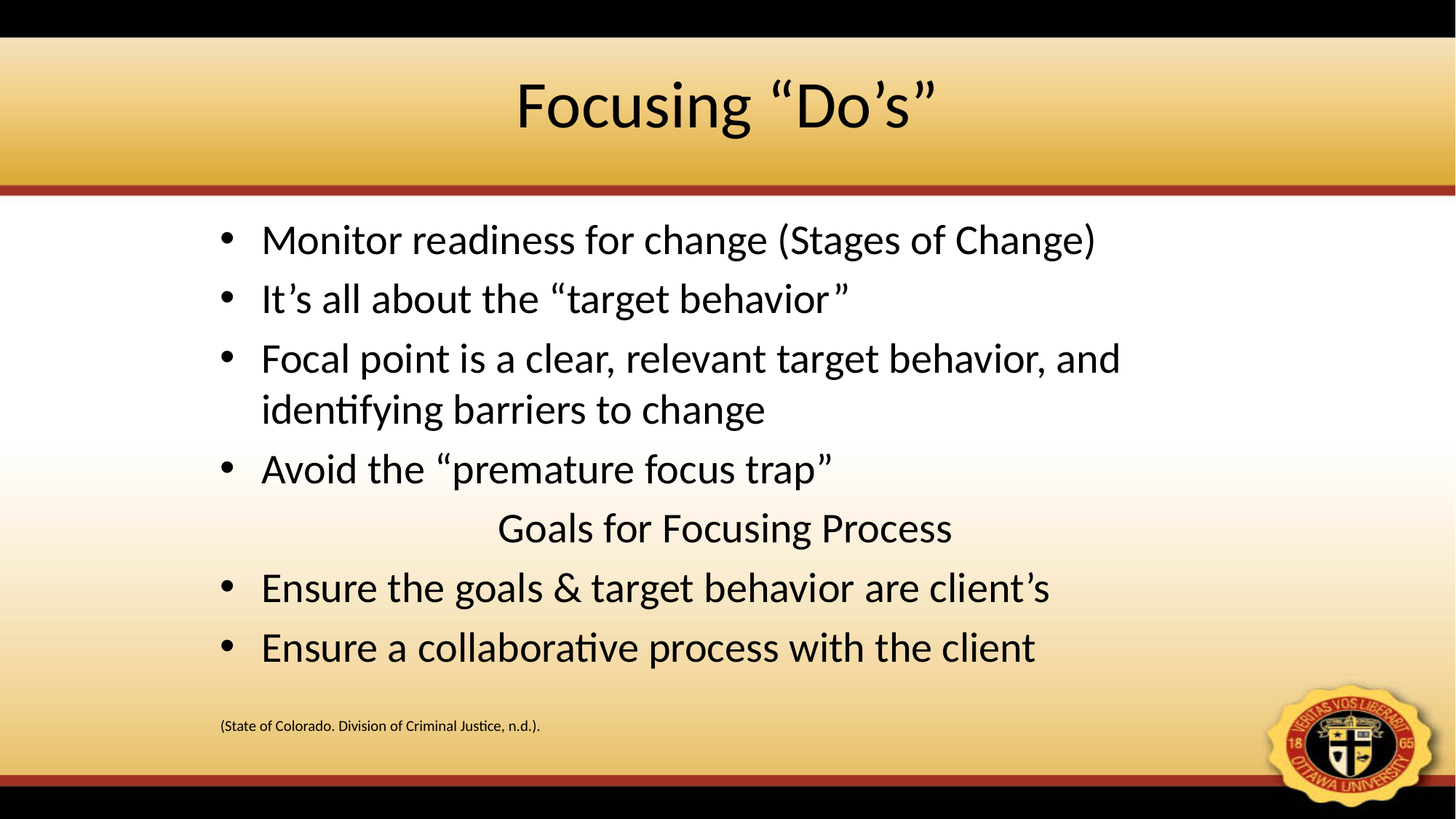

# Focusing “Do’s”
Monitor readiness for change (Stages of Change)
It’s all about the “target behavior”
Focal point is a clear, relevant target behavior, and identifying barriers to change
Avoid the “premature focus trap”
Goals for Focusing Process
Ensure the goals & target behavior are client’s
Ensure a collaborative process with the client

(State of Colorado. Division of Criminal Justice, n.d.).